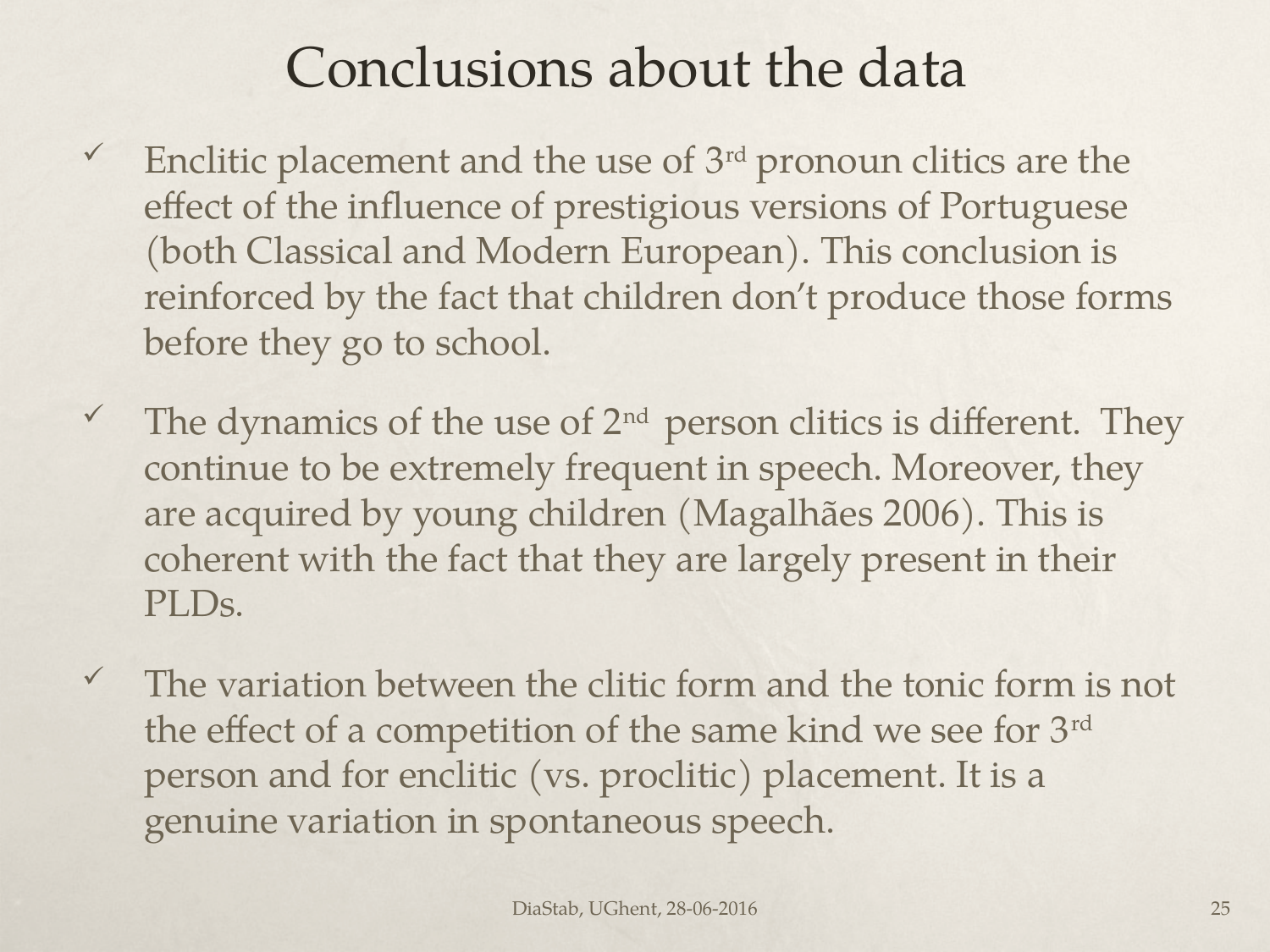

# Conclusions about the data
Enclitic placement and the use of 3rd pronoun clitics are the effect of the influence of prestigious versions of Portuguese (both Classical and Modern European). This conclusion is reinforced by the fact that children don’t produce those forms before they go to school.
The dynamics of the use of 2nd  person clitics is different.  They continue to be extremely frequent in speech. Moreover, they are acquired by young children (Magalhães 2006). This is coherent with the fact that they are largely present in their PLDs.
The variation between the clitic form and the tonic form is not the effect of a competition of the same kind we see for 3rd person and for enclitic (vs. proclitic) placement. It is a genuine variation in spontaneous speech.

DiaStab, UGhent, 28-06-2016
25